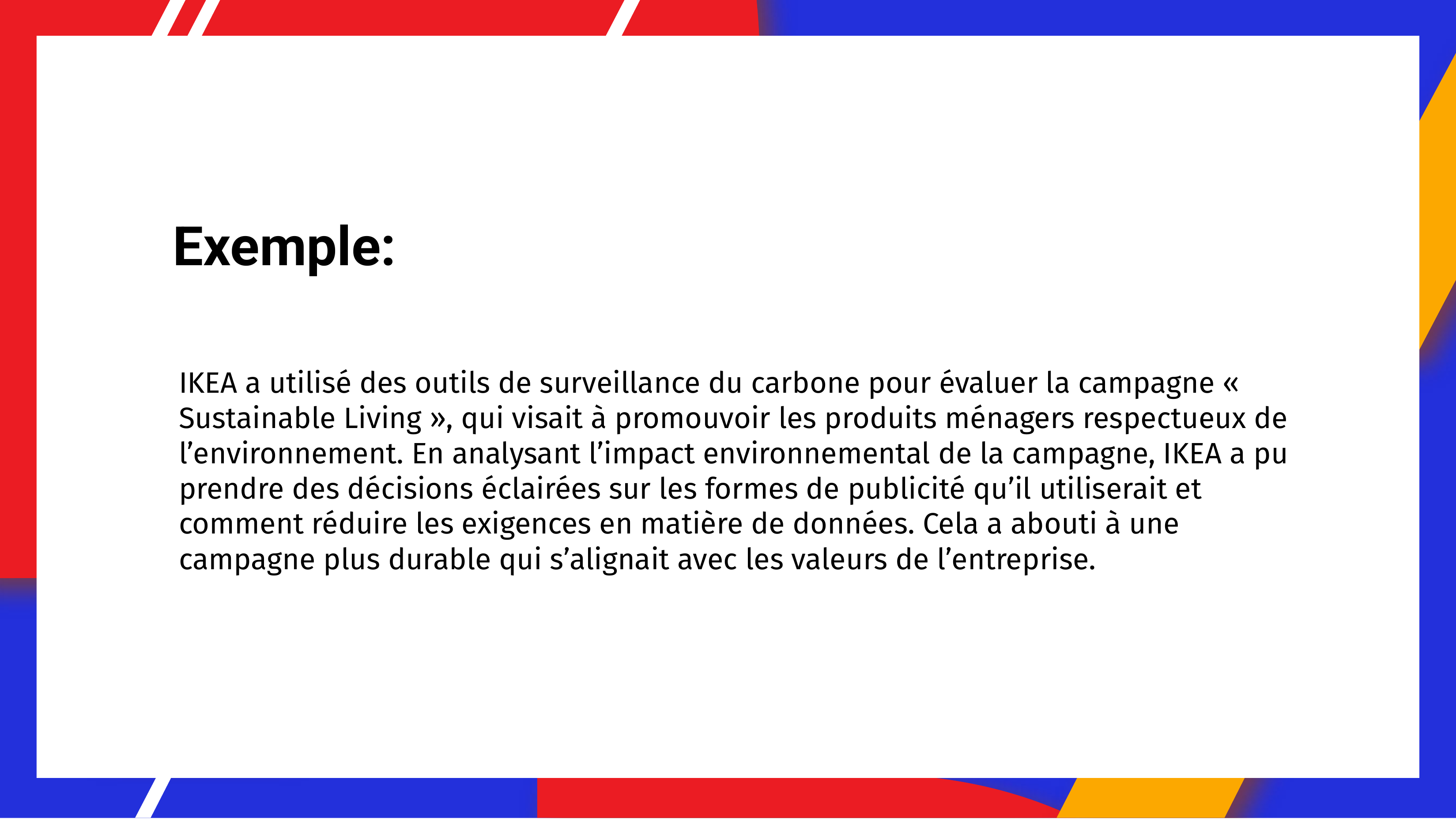

# Exemple:

IKEA a utilisé des outils de surveillance du carbone pour évaluer la campagne « Sustainable Living », qui visait à promouvoir les produits ménagers respectueux de l’environnement. En analysant l’impact environnemental de la campagne, IKEA a pu prendre des décisions éclairées sur les formes de publicité qu’il utiliserait et comment réduire les exigences en matière de données. Cela a abouti à une campagne plus durable qui s’alignait avec les valeurs de l’entreprise.